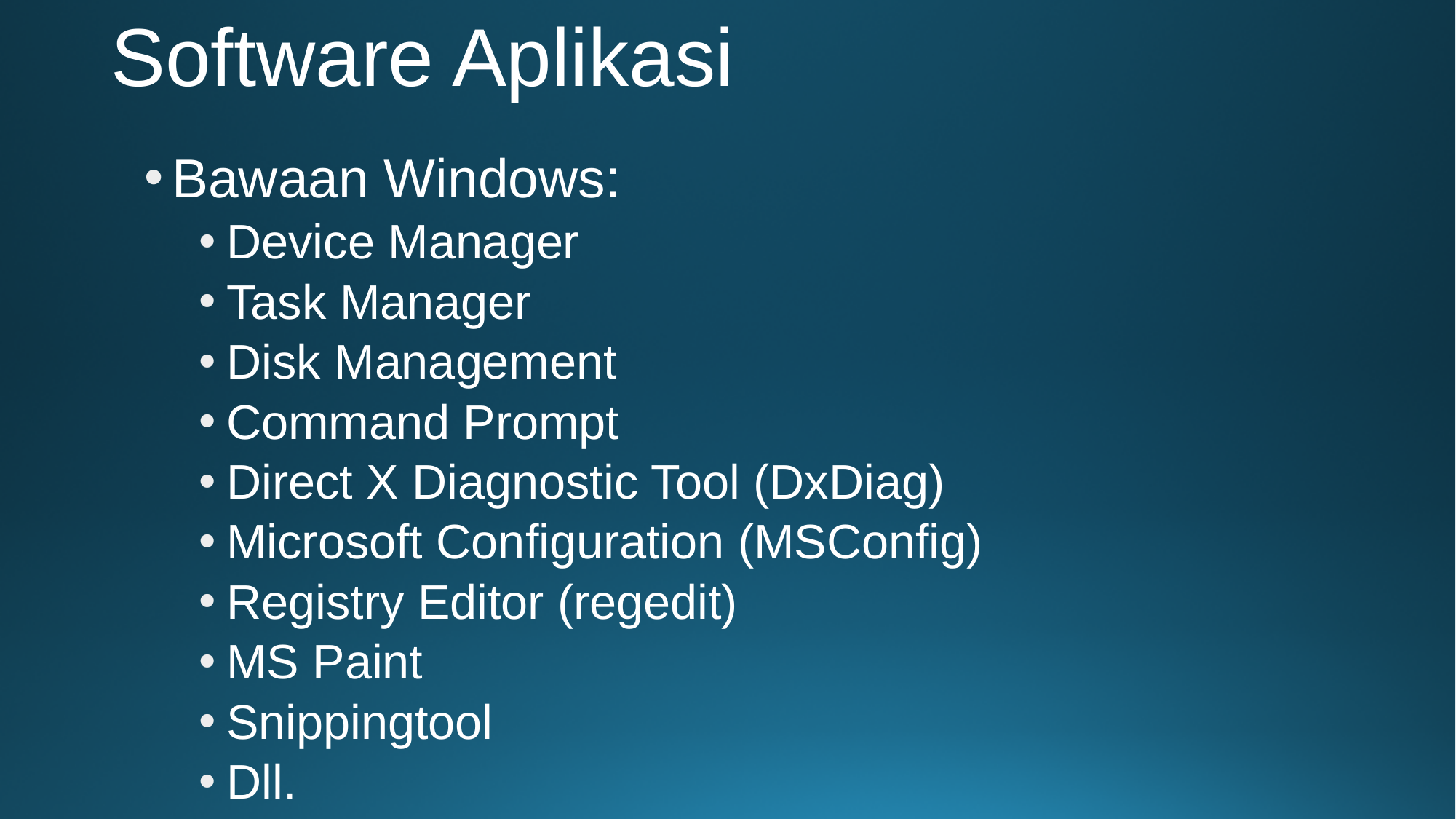

# Software Aplikasi
Bawaan Windows:
Device Manager
Task Manager
Disk Management
Command Prompt
Direct X Diagnostic Tool (DxDiag)
Microsoft Configuration (MSConfig)
Registry Editor (regedit)
MS Paint
Snippingtool
Dll.